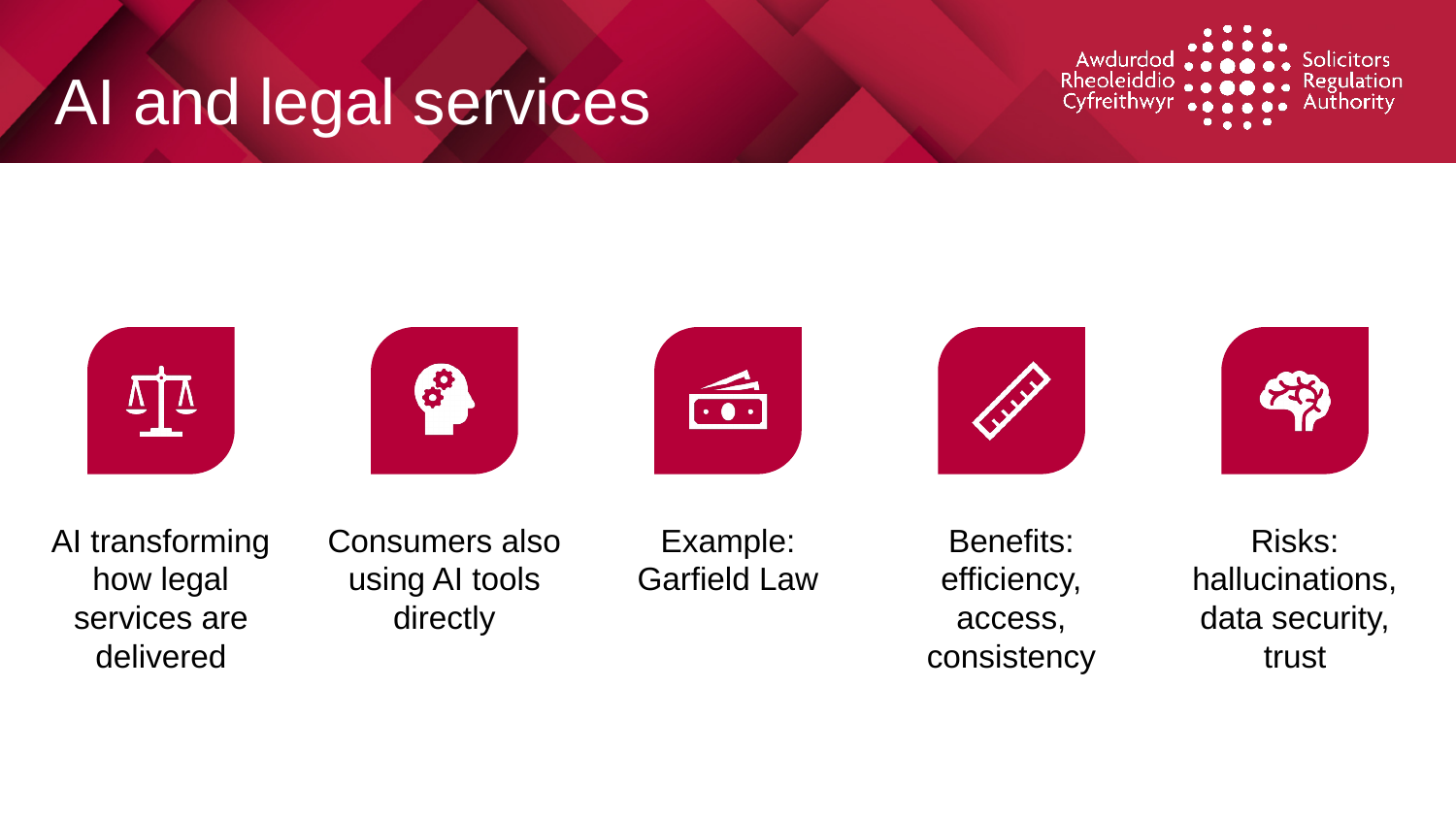

# AI and legal services
AI transforming how legal services are delivered

Consumers also using AI tools directly
Example: Garfield Law
Benefits: efficiency, access, consistency
Risks: hallucinations, data security, trust